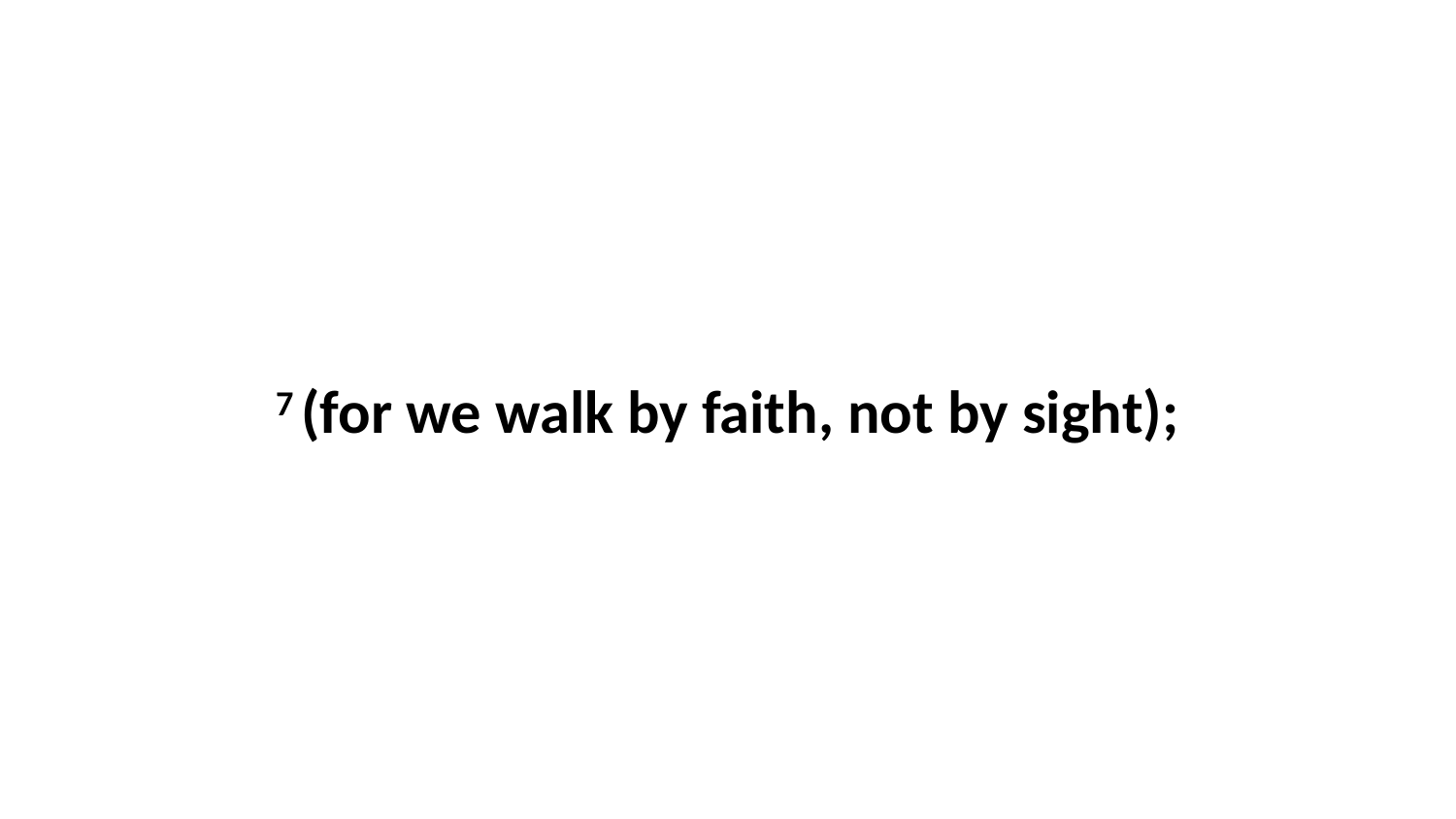

7 (for we walk by faith, not by sight);